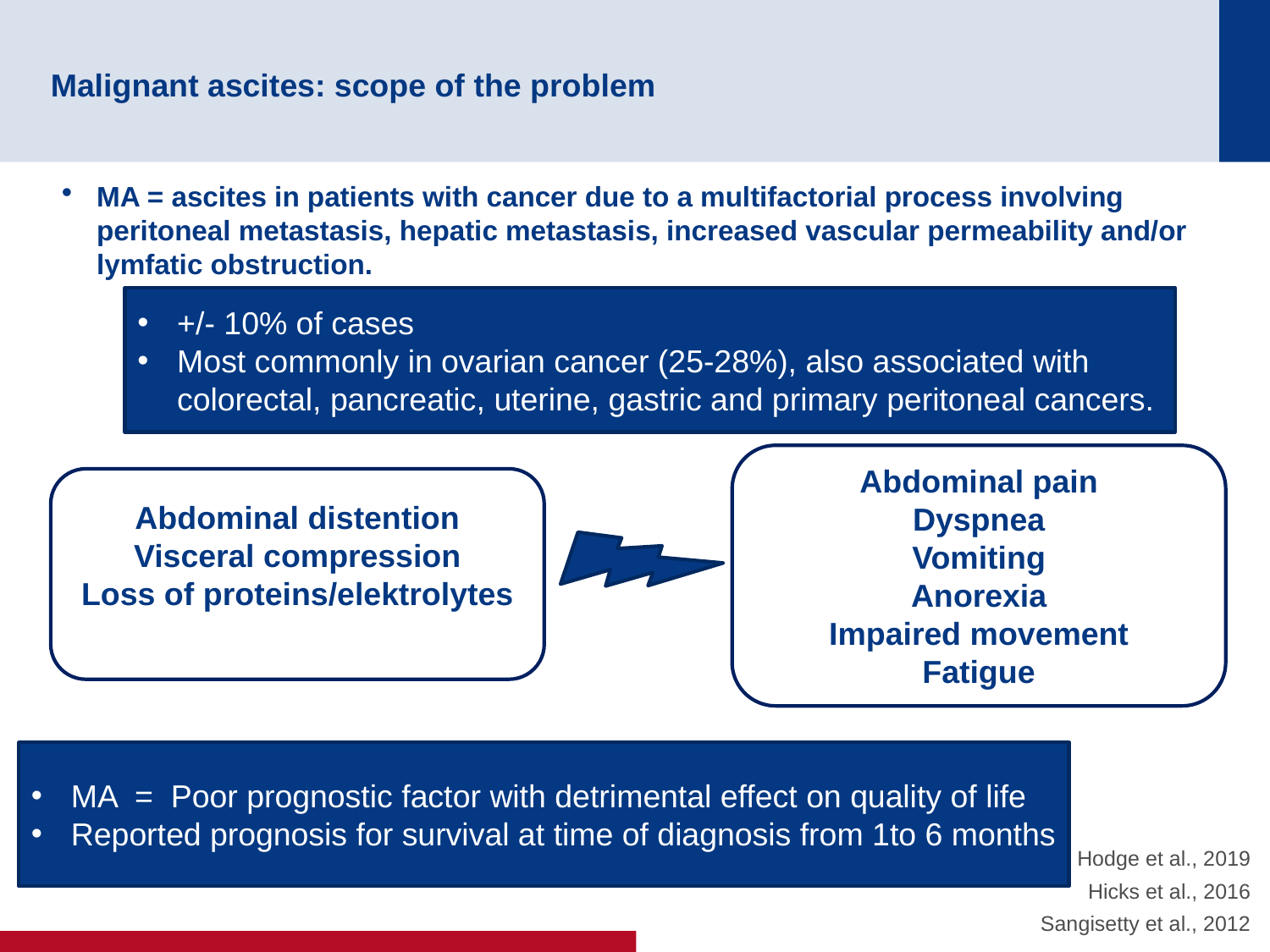

# Malignant ascites: scope of the problem
MA = ascites in patients with cancer due to a multifactorial process involving peritoneal metastasis, hepatic metastasis, increased vascular permeability and/or lymfatic obstruction.

+/- 10% of cases
Most commonly in ovarian cancer (25-28%), also associated with colorectal, pancreatic, uterine, gastric and primary peritoneal cancers.
Abdominal pain
Dyspnea
Vomiting
Anorexia
Impaired movement
Fatigue
Abdominal distention
Visceral compression
Loss of proteins/elektrolytes

MA  =  Poor prognostic factor with detrimental effect on quality of life
Reported prognosis for survival at time of diagnosis from 1to 6 months
Hodge et al., 2019
Hicks et al., 2016
Sangisetty et al., 2012